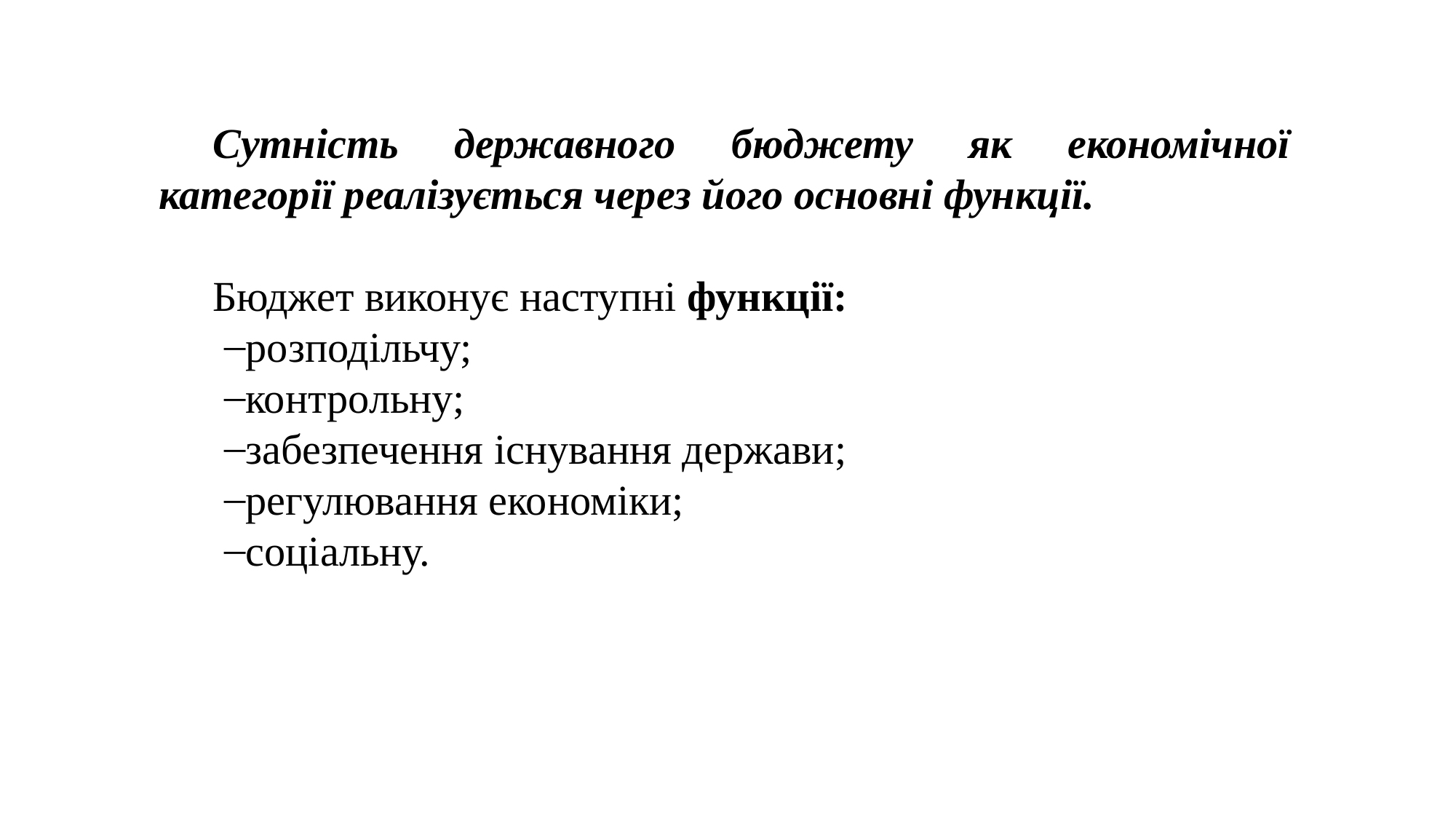

Сутність державного бюджету як економічної категорії реалізується через його основні функції.

Бюджет виконує наступні функції:
розподільчу;
контрольну;
забезпечення існування держави;
регулювання економіки;
соціальну.